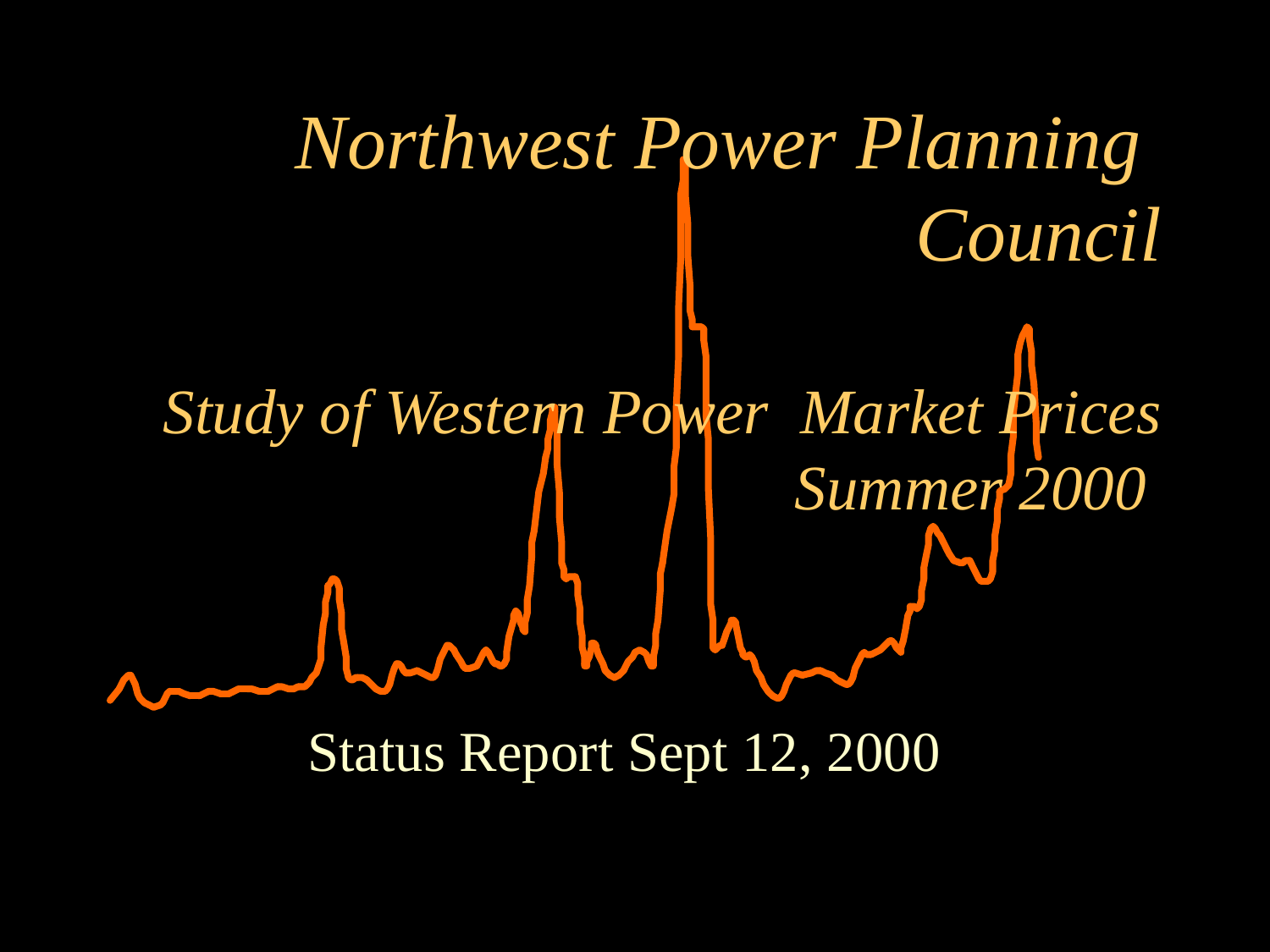

# Northwest Power Planning  Council Study of Western Power  Market Prices Summer 2000
Status Report Sept 12, 2000